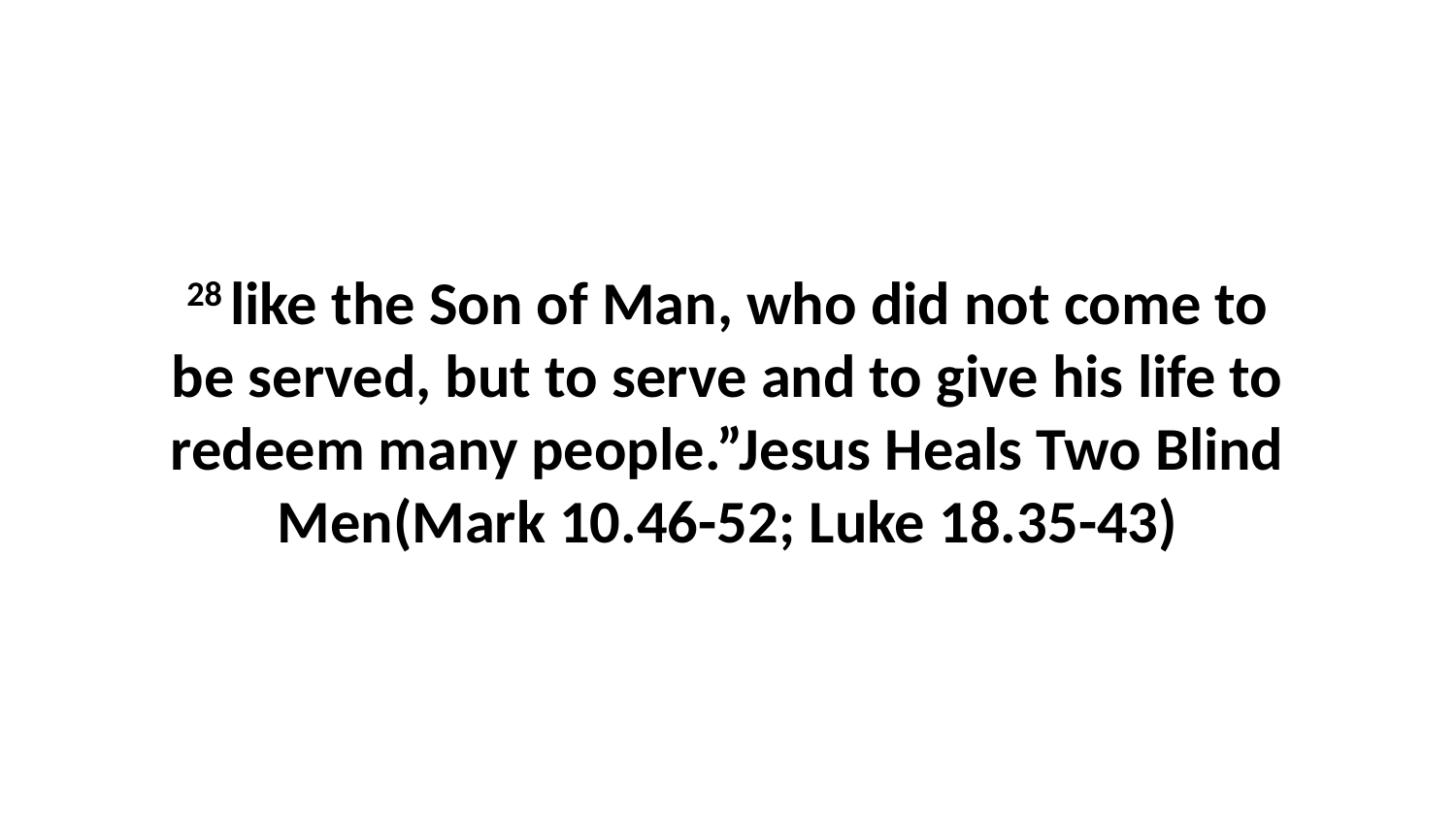

28 like the Son of Man, who did not come to be served, but to serve and to give his life to redeem many people.”Jesus Heals Two Blind Men(Mark 10.46-52; Luke 18.35-43)